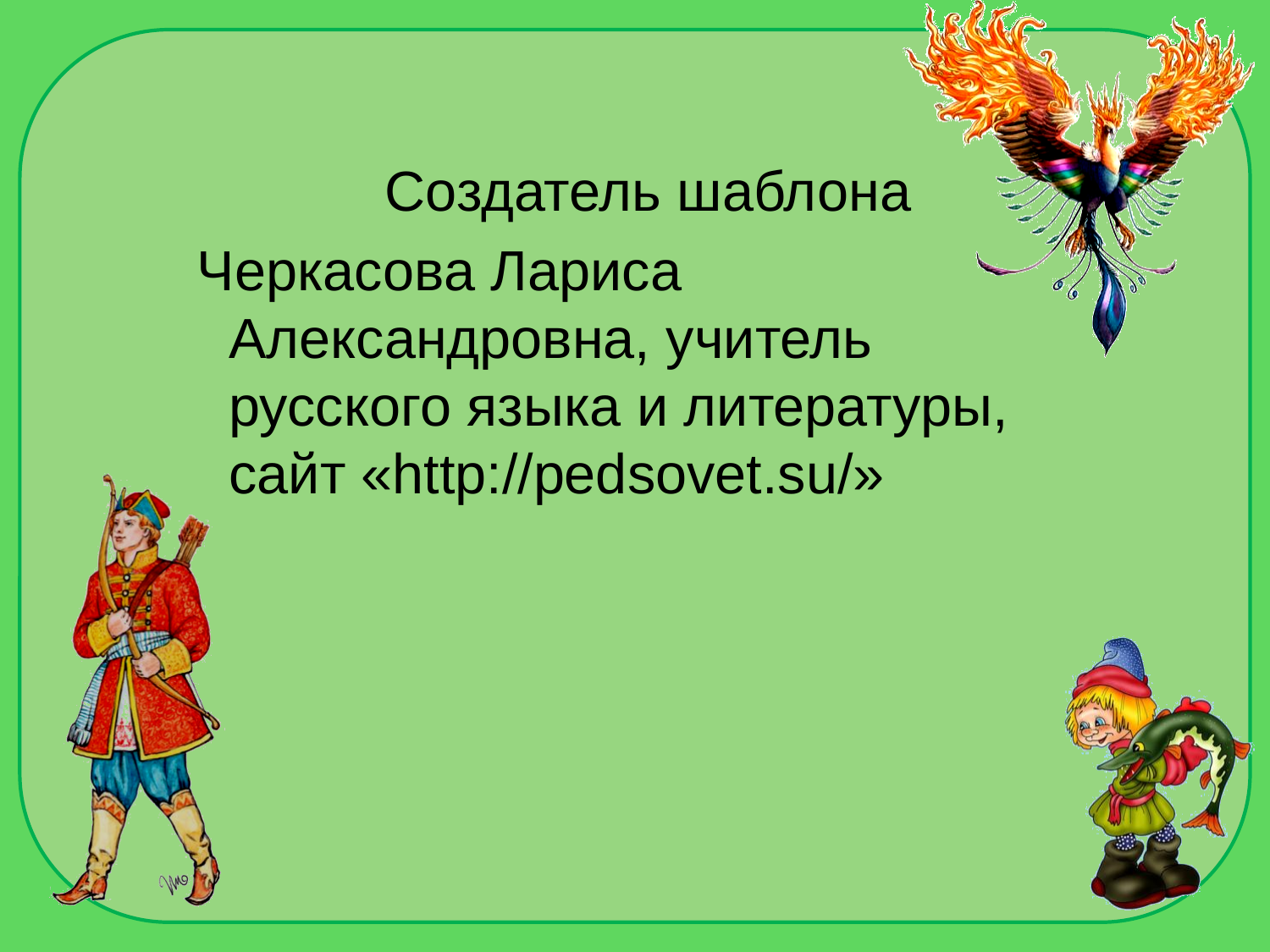

Создатель шаблона
 Черкасова Лариса Александровна, учитель русского языка и литературы, сайт «http://pedsovet.su/»